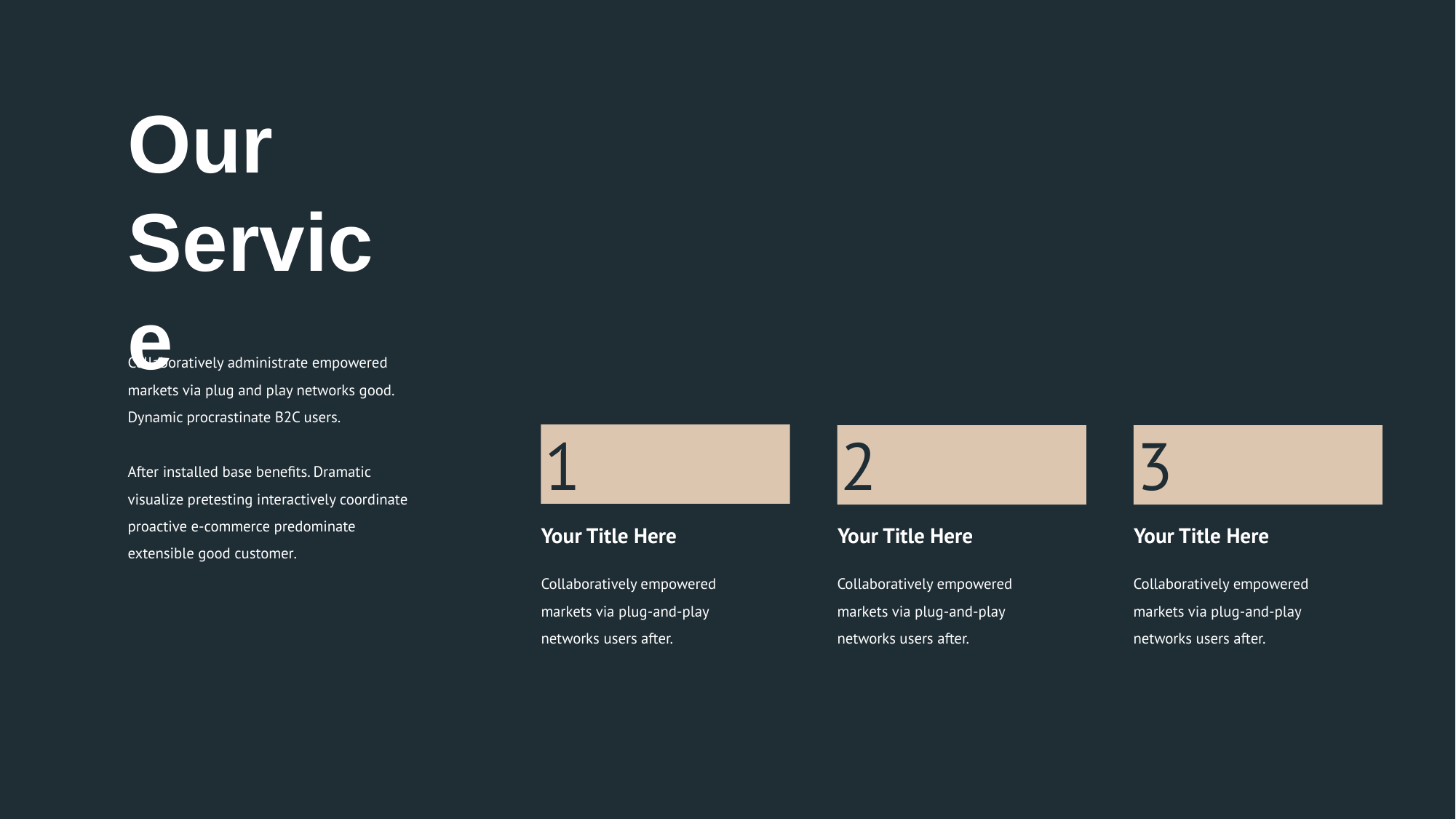

Our Service

Collaboratively administrate empowered markets via plug and play networks good. Dynamic procrastinate B2C users.

After installed base benefits. Dramatic visualize pretesting interactively coordinate proactive e-commerce predominate extensible good customer.
1
2
3

Your Title Here
Your Title Here
Your Title Here
Collaboratively empowered markets via plug-and-play networks users after.
Collaboratively empowered markets via plug-and-play networks users after.
Collaboratively empowered markets via plug-and-play networks users after.